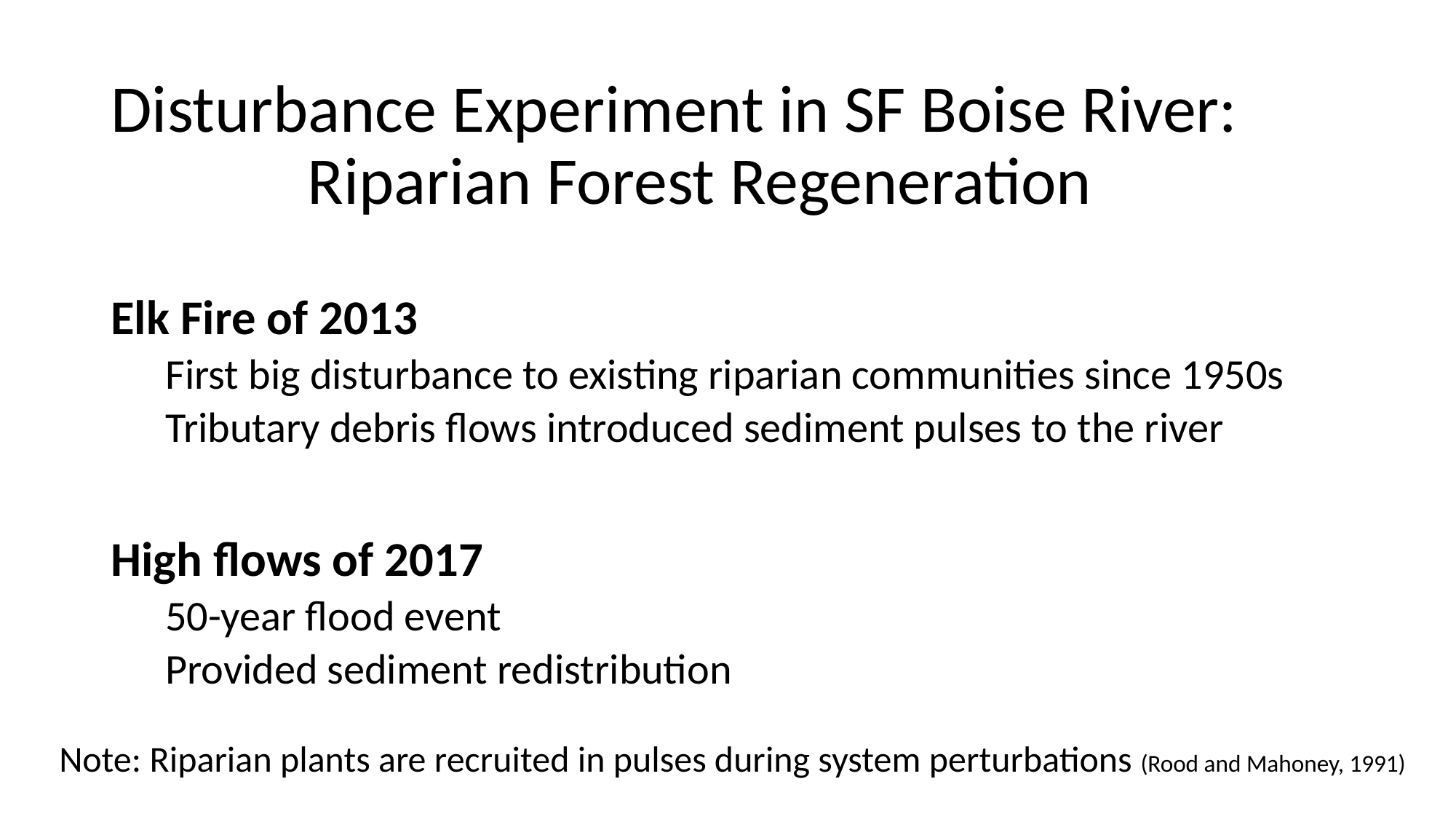

# Disturbance Experiment in SF Boise River: Riparian Forest Regeneration
Elk Fire of 2013
First big disturbance to existing riparian communities since 1950s
Tributary debris flows introduced sediment pulses to the river

High flows of 2017
50-year flood event
Provided sediment redistribution
Note: Riparian plants are recruited in pulses during system perturbations (Rood and Mahoney, 1991)